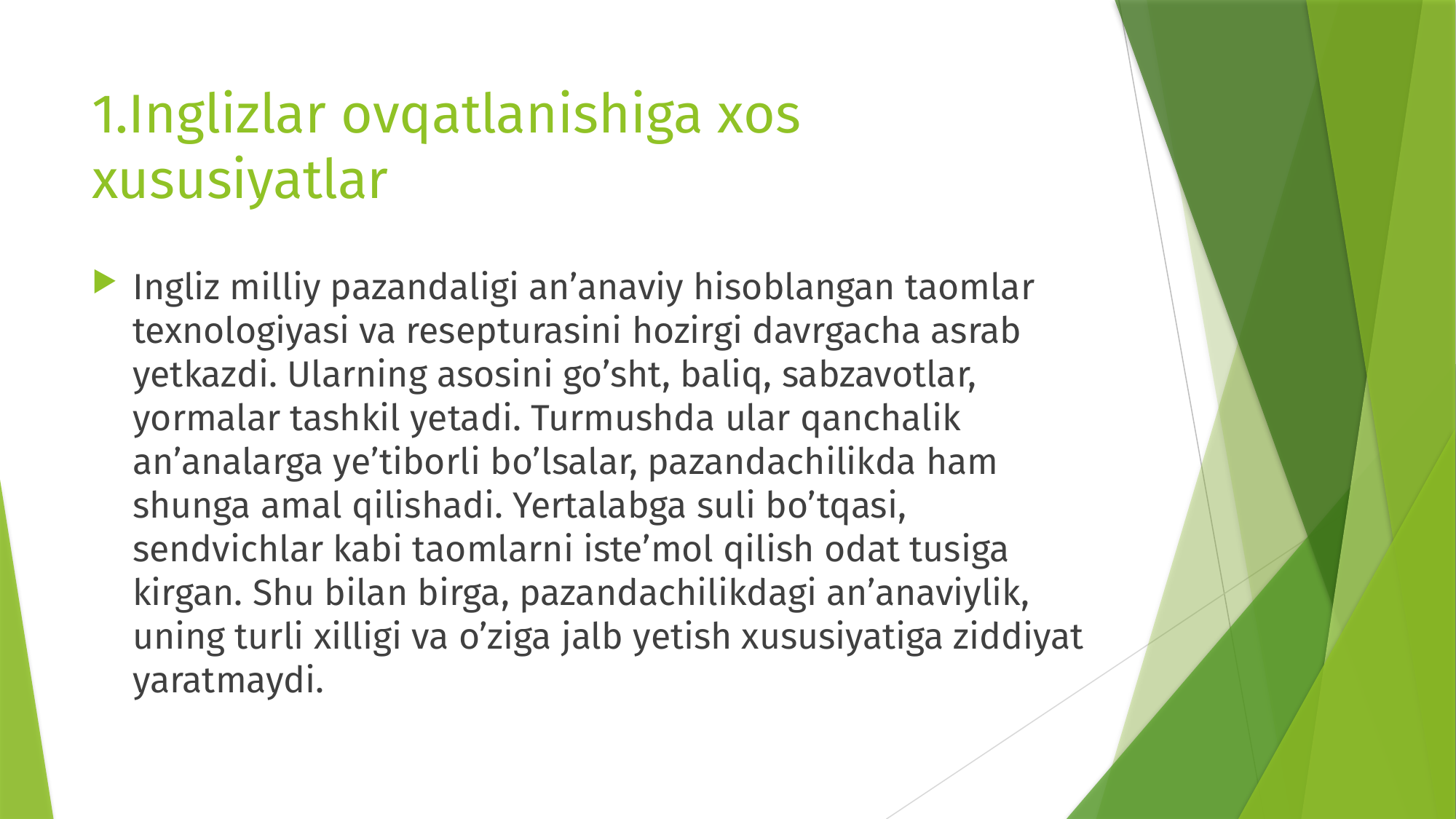

# 1.Inglizlar ovqatlanishiga xos xususiyatlar
Ingliz milliy pazandaligi an’anaviy hisoblangan taomlar texnologiyasi va resepturasini hozirgi davrgacha asrab yetkazdi. Ularning asosini go’sht, baliq, sabzavotlar, yormalar tashkil yetadi. Turmushda ular qanchalik an’analarga ye’tiborli bo’lsalar, pazandachilikda ham shunga amal qilishadi. Yertalabga suli bo’tqasi, sendvichlar kabi taomlarni iste’mol qilish odat tusiga kirgan. Shu bilan birga, pazandachilikdagi an’anaviylik, uning turli xilligi va o’ziga jalb yetish xususiyatiga ziddiyat yaratmaydi.